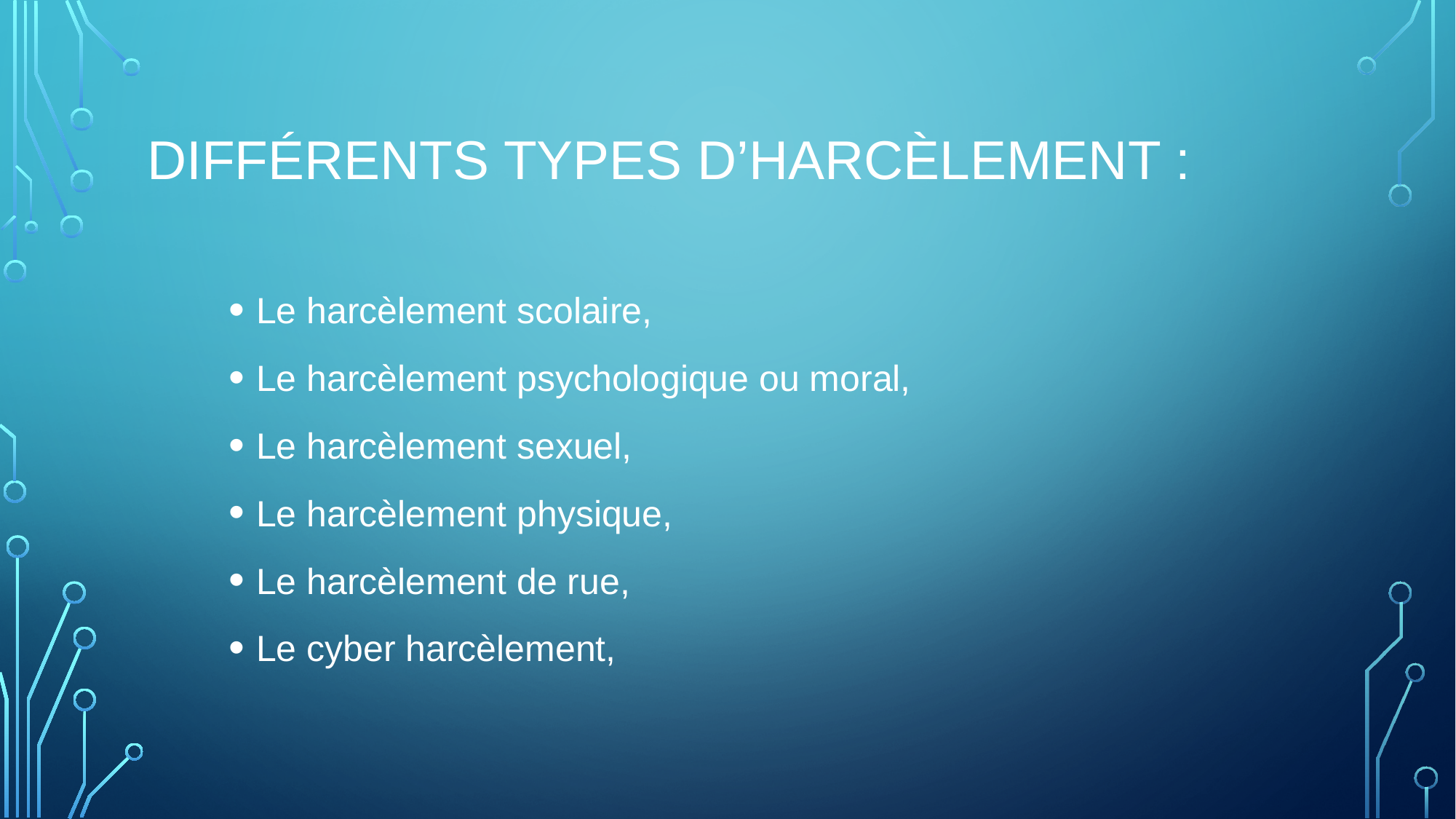

# Différents TYPes d’harcèlement :
Le harcèlement scolaire,
Le harcèlement psychologique ou moral,
Le harcèlement sexuel,
Le harcèlement physique,
Le harcèlement de rue,
Le cyber harcèlement,